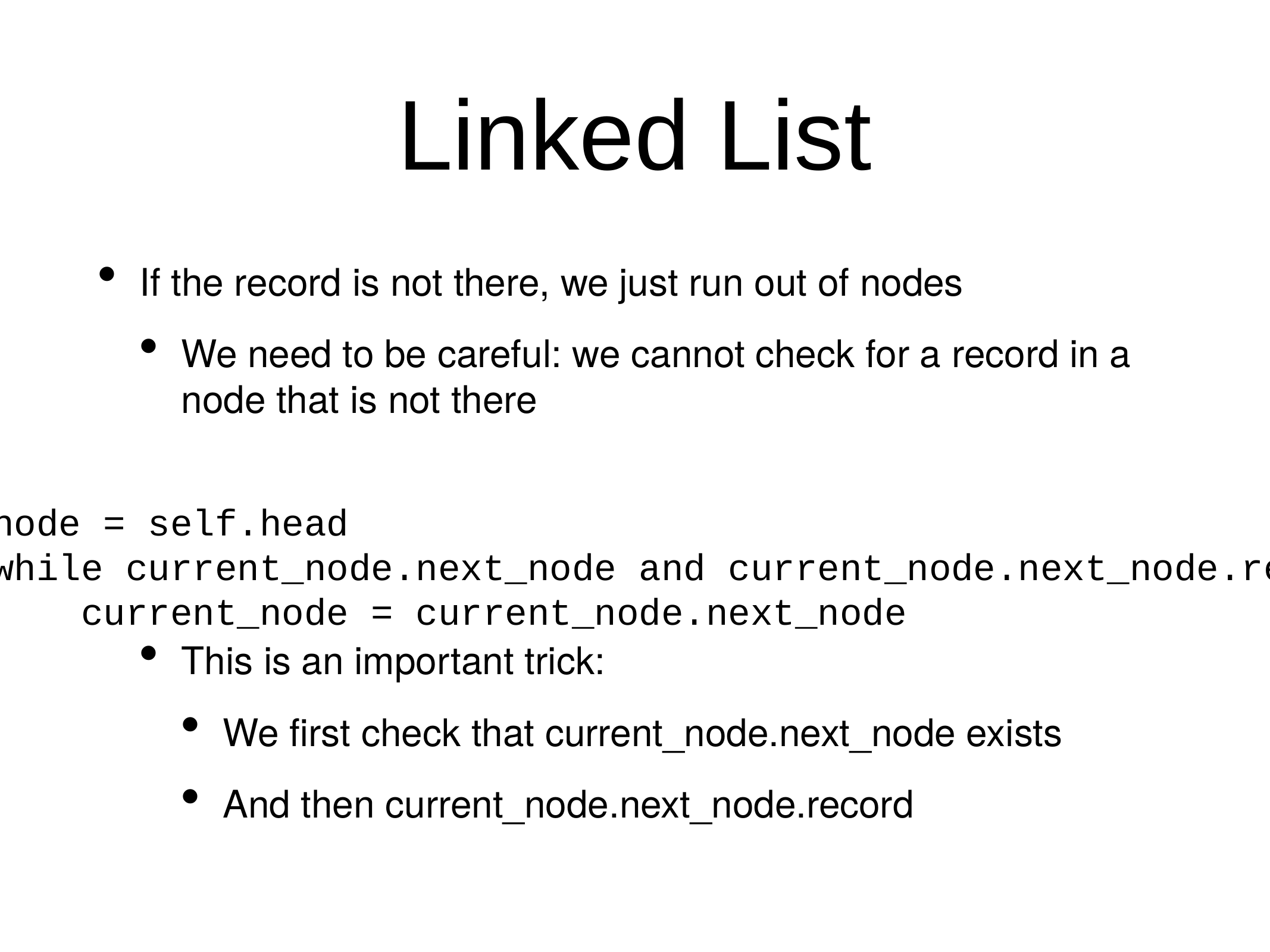

# Linked List
If the record is not there, we just run out of nodes
We need to be careful: we cannot check for a record in a node that is not there

This is an important trick:
We first check that current_node.next_node exists
And then current_node.next_node.record
current_node = self.head
        while current_node.next_node and current_node.next_node.record != record:
            current_node = current_node.next_node